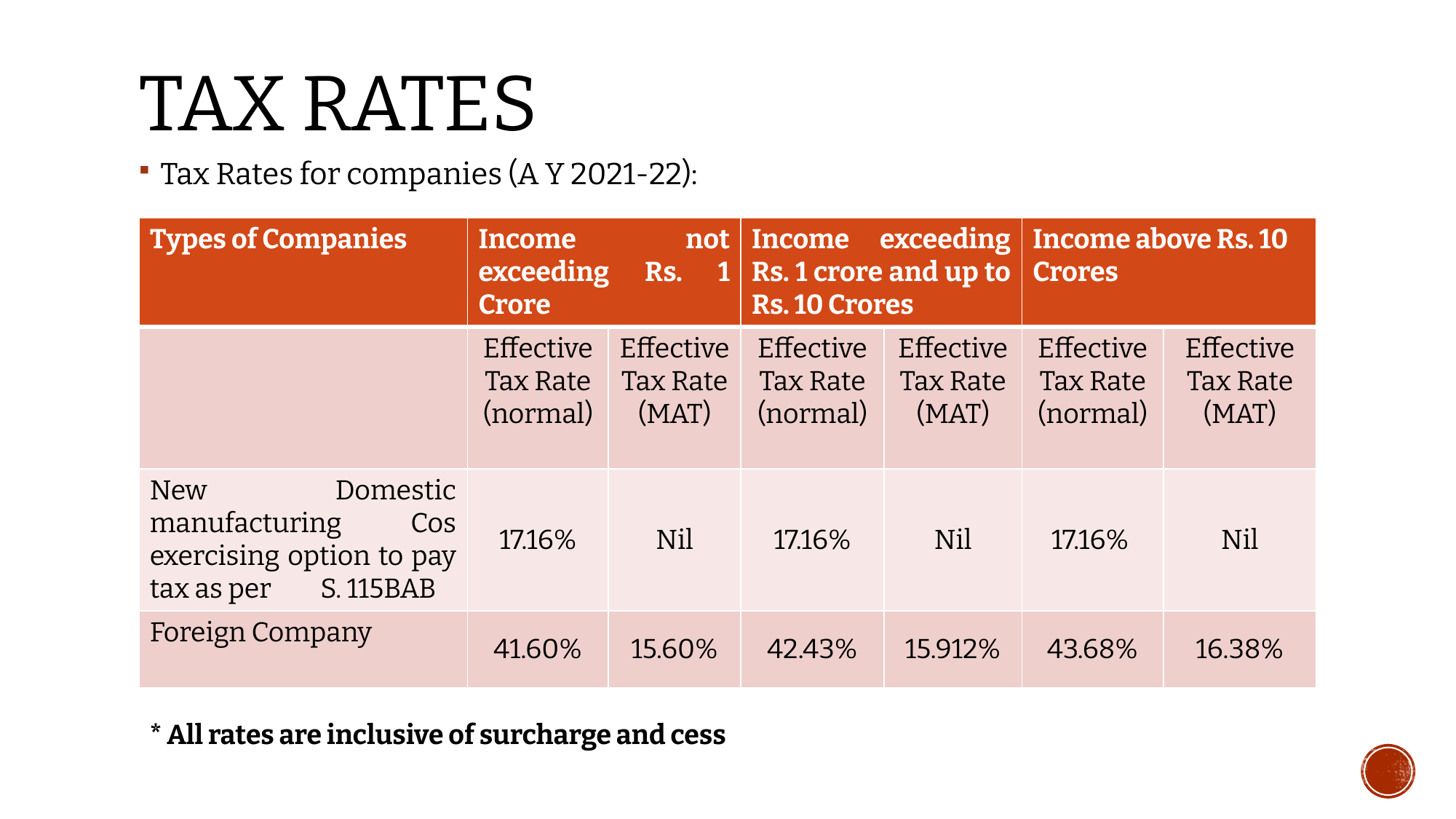

# TAX RATES
Tax Rates for companies (A Y 2021-22):

| Types of Companies | Income not exceeding Rs. 1 Crore |  | Income exceeding Rs. 1 crore and up to Rs. 10 Crores |  | Income above Rs. 10 Crores |  |
| --- | --- | --- | --- | --- | --- | --- |
|  | Effective Tax Rate (normal) | Effective Tax Rate (MAT) | Effective Tax Rate (normal) | Effective Tax Rate (MAT) | Effective Tax Rate (normal) | Effective Tax Rate (MAT) |
| New Domestic manufacturing Cos exercising option to pay tax as per S. 115BAB | 17.16% | Nil | 17.16% | Nil | 17.16% | Nil |
| Foreign Company | 41.60% | 15.60% | 42.43% | 15.912% | 43.68% | 16.38% |
* All rates are inclusive of surcharge and cess